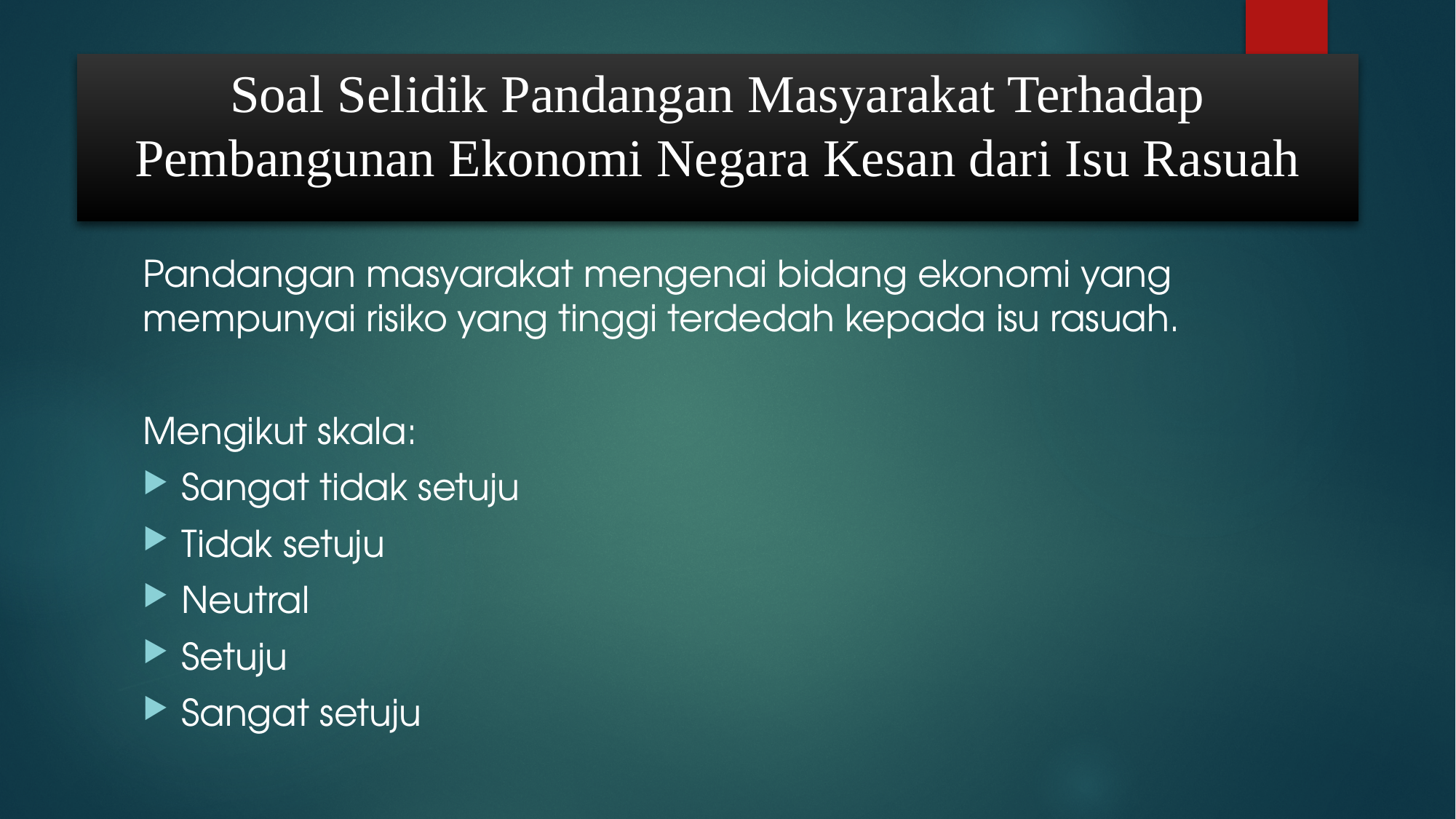

# Soal Selidik Pandangan Masyarakat Terhadap Pembangunan Ekonomi Negara Kesan dari Isu Rasuah
Pandangan masyarakat mengenai bidang ekonomi yang mempunyai risiko yang tinggi terdedah kepada isu rasuah.

Mengikut skala:
Sangat tidak setuju
Tidak setuju
Neutral
Setuju
Sangat setuju